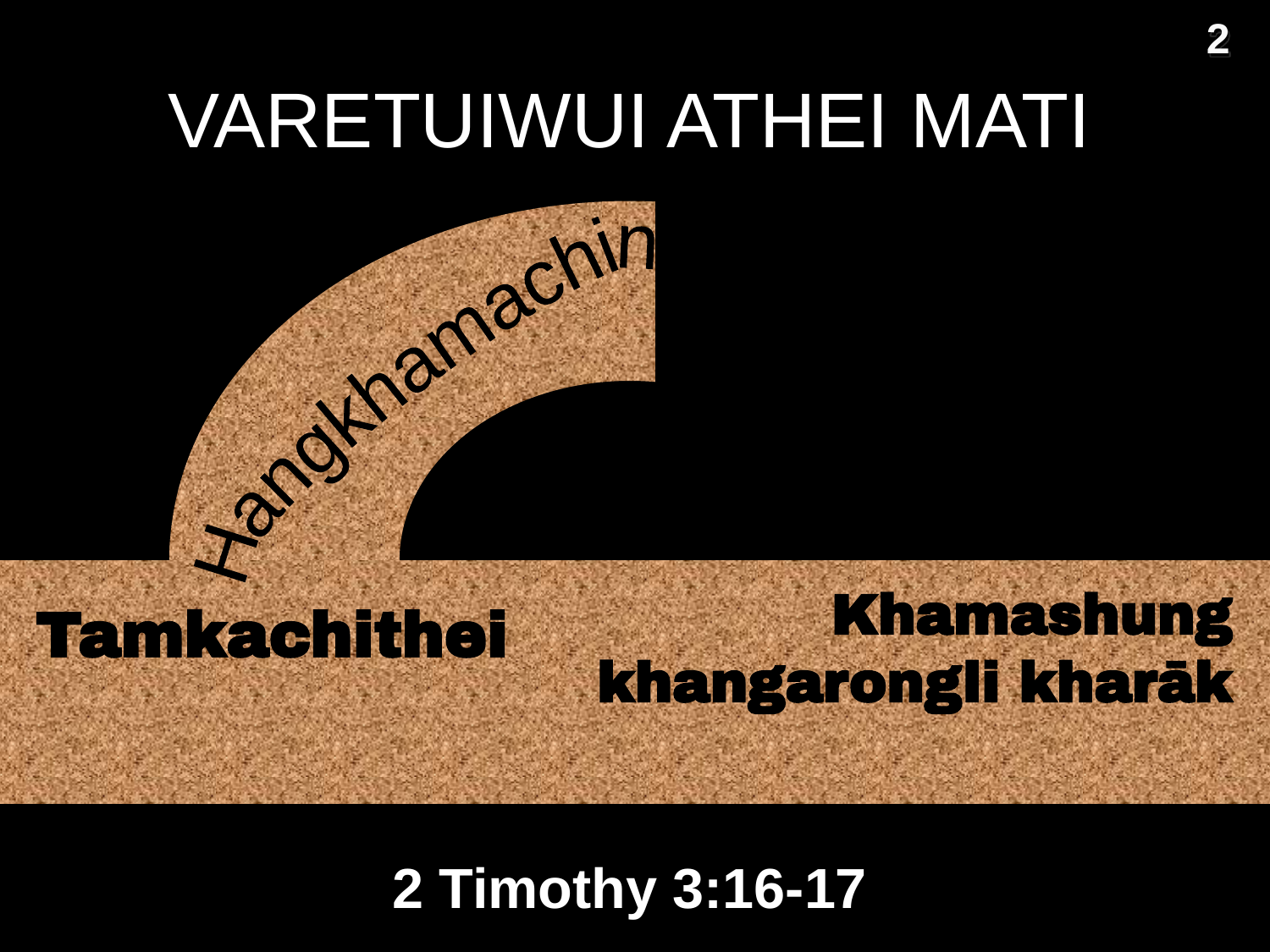

2
# VARETUIWUI ATHEI MATI

Hangkhamachin
Correcting

Khamashung khangarongli kharāk
Tamkachithei
2 Timothy 3:16-17